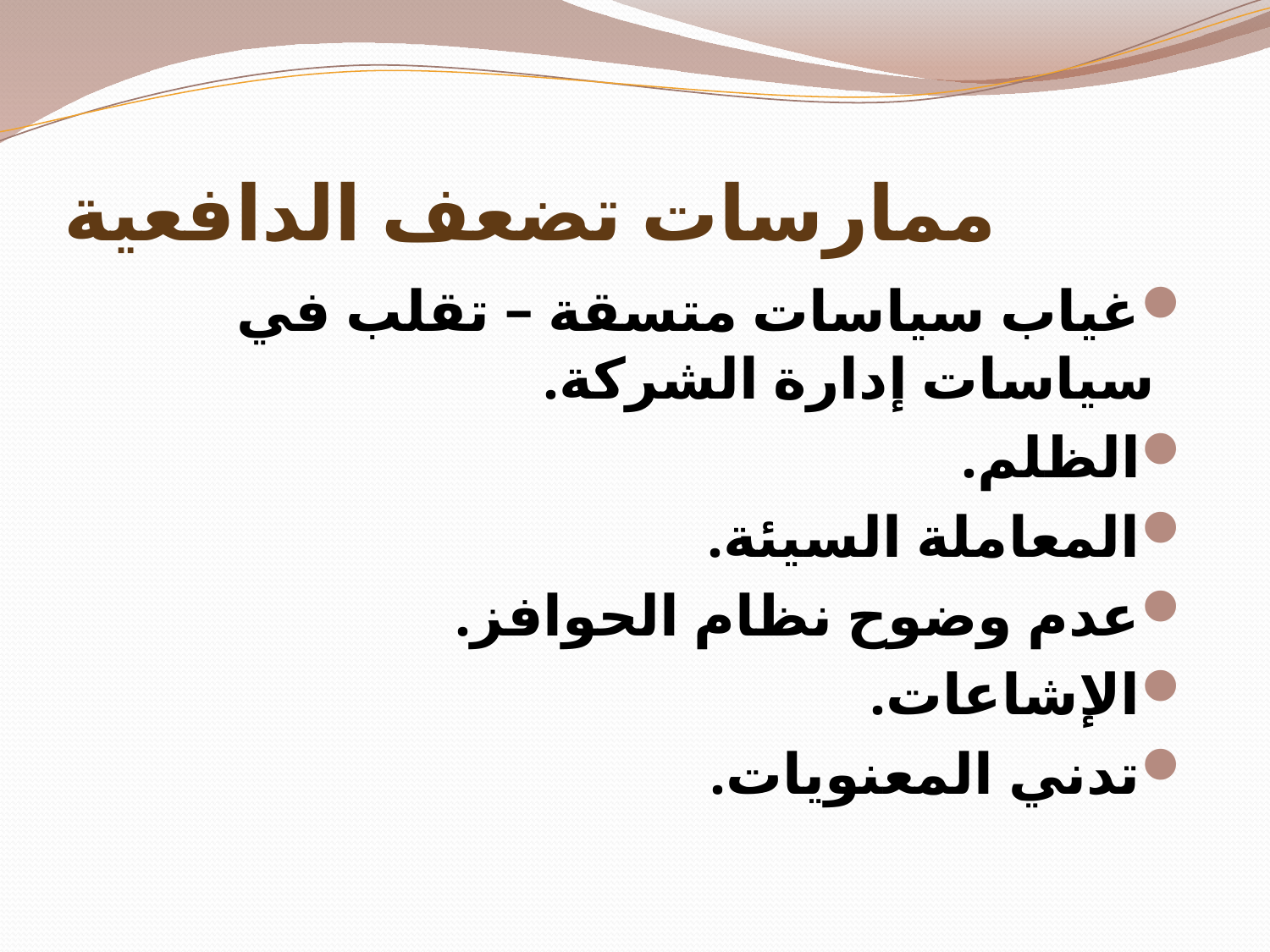

# ممارسات تضعف الدافعية
غياب سياسات متسقة – تقلب في سياسات إدارة الشركة.
الظلم.
المعاملة السيئة.
عدم وضوح نظام الحوافز.
الإشاعات.
تدني المعنويات.